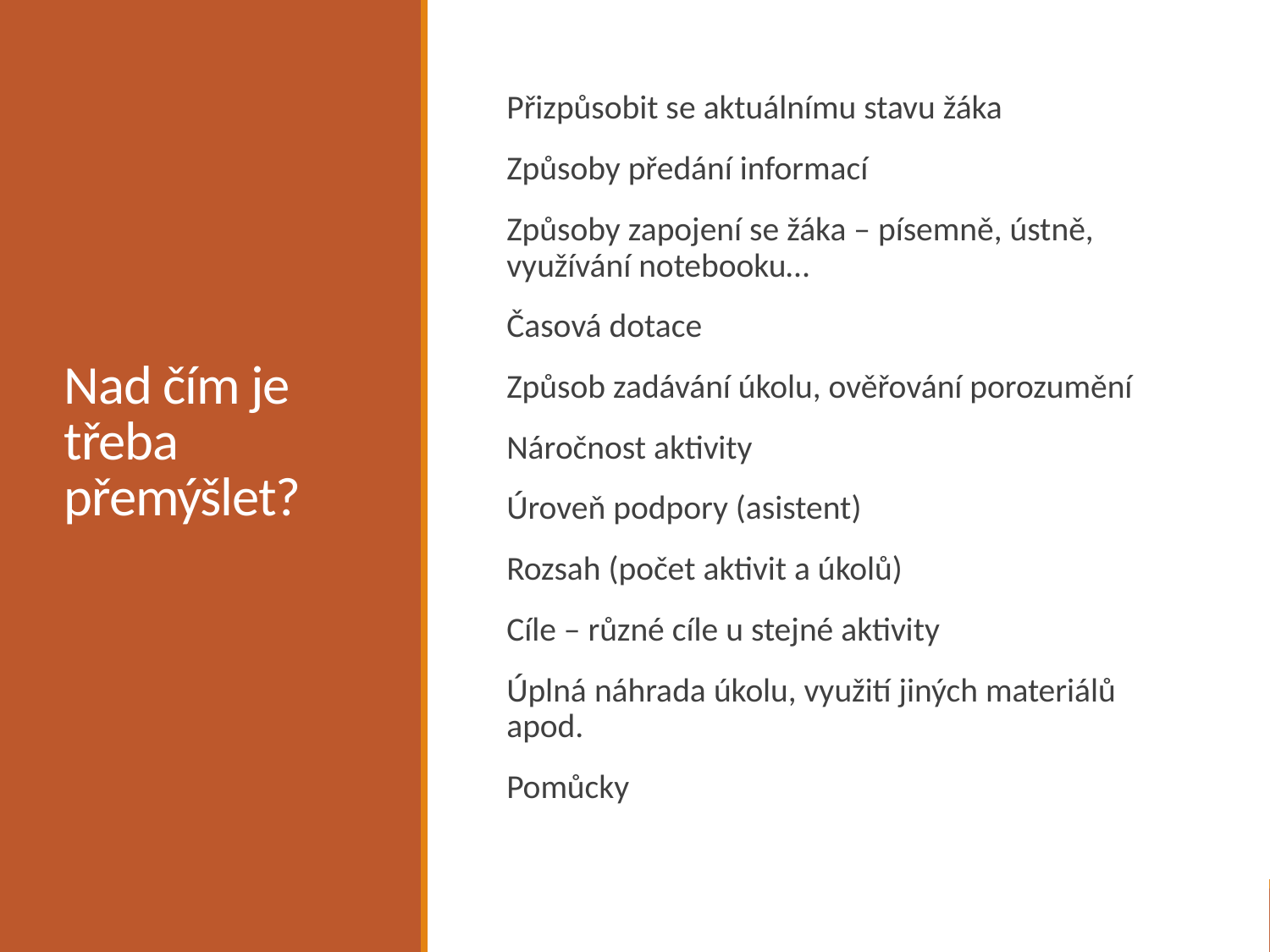

# Nad čím je třeba přemýšlet?
Přizpůsobit se aktuálnímu stavu žáka
Způsoby předání informací
Způsoby zapojení se žáka – písemně, ústně, využívání notebooku…
Časová dotace
Způsob zadávání úkolu, ověřování porozumění
Náročnost aktivity
Úroveň podpory (asistent)
Rozsah (počet aktivit a úkolů)
Cíle – různé cíle u stejné aktivity
Úplná náhrada úkolu, využití jiných materiálů apod.
Pomůcky